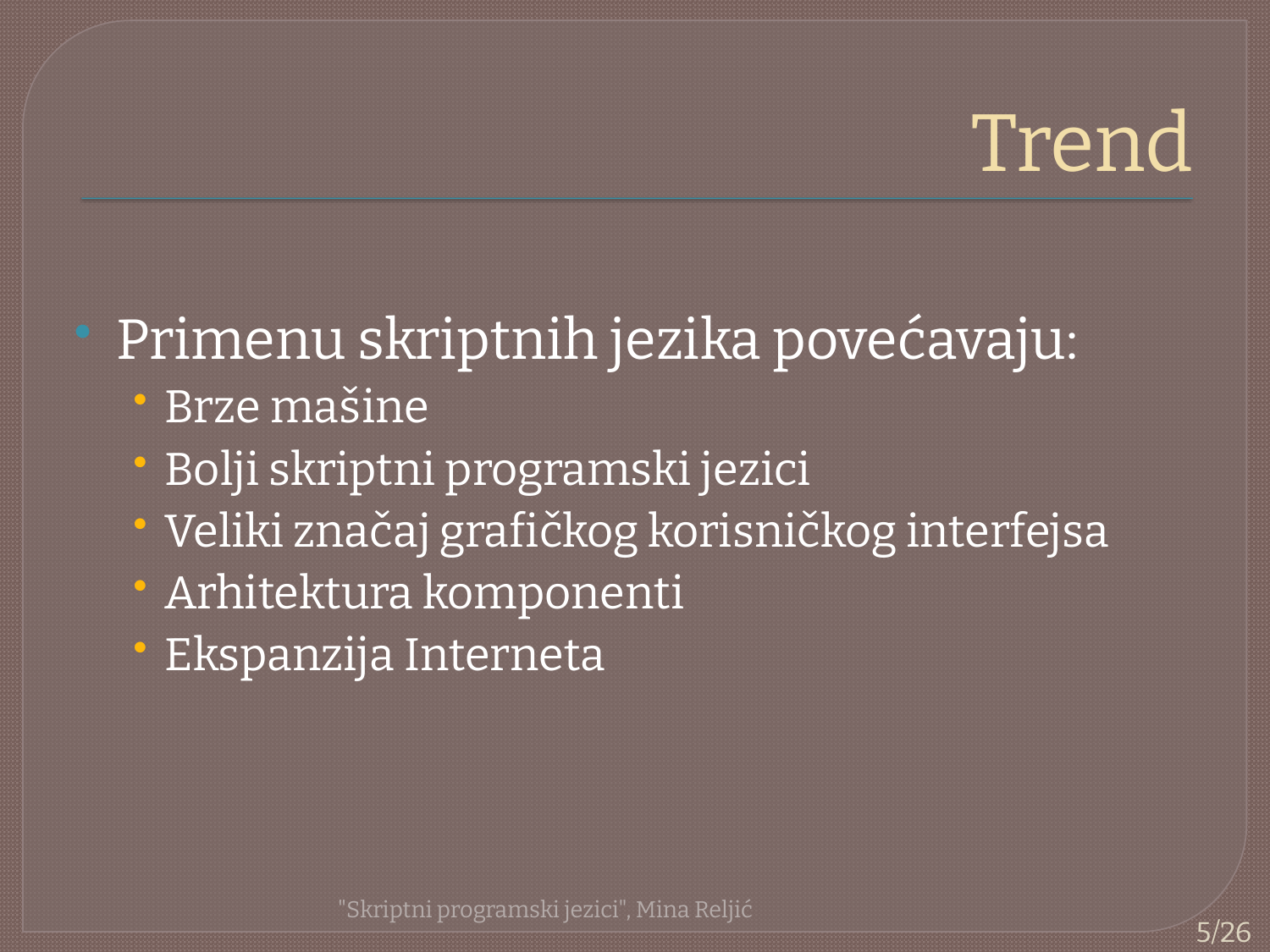

# Trend

Primenu skriptnih jezika povećavaju:
Brze mašine
Bolji skriptni programski jezici
Veliki značaj grafičkog korisničkog interfejsa
Arhitektura komponenti
Ekspanzija Interneta
"Skriptni programski jezici", Mina Reljić
5/26